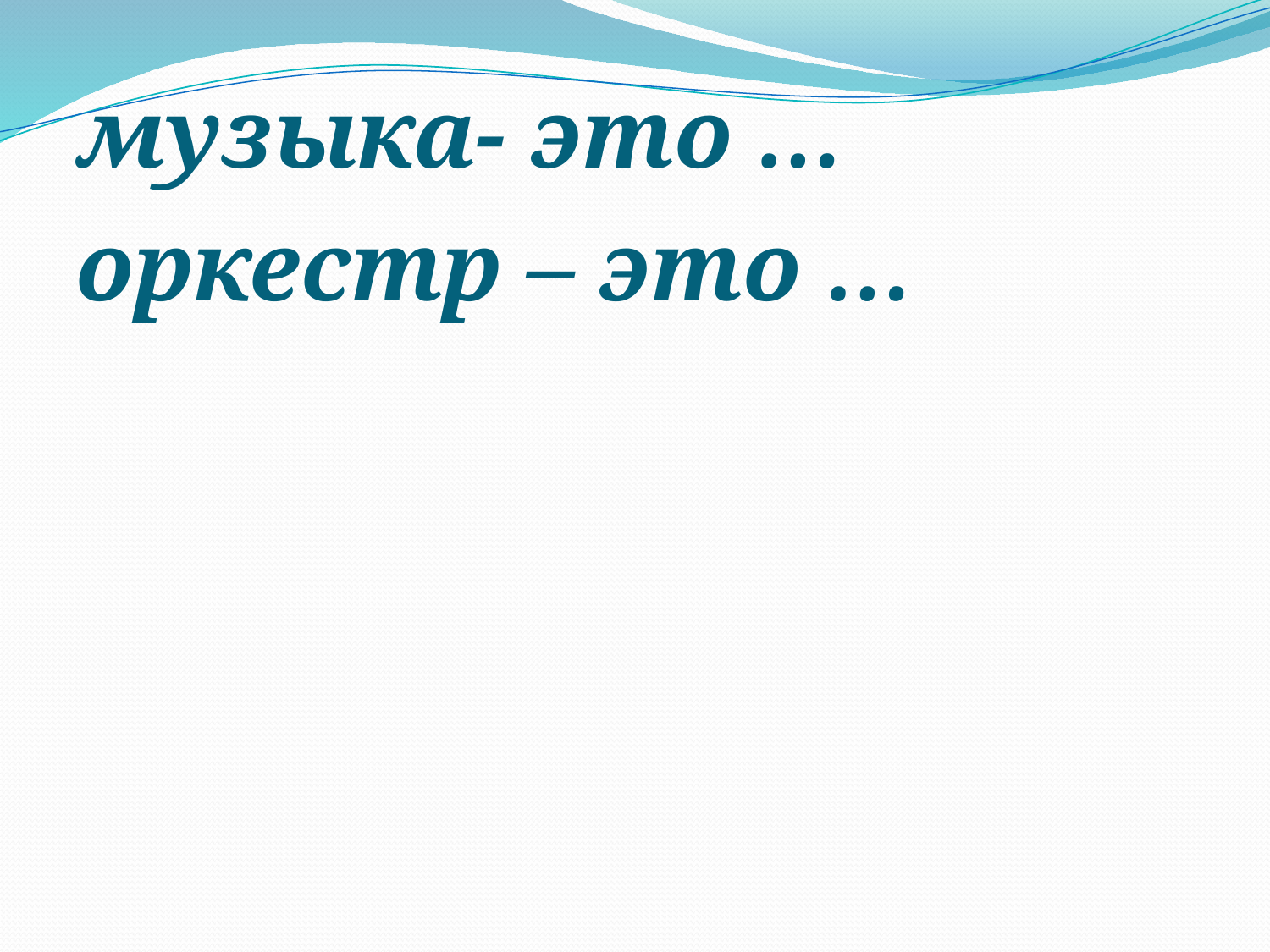

музыка- это …
оркестр – это …